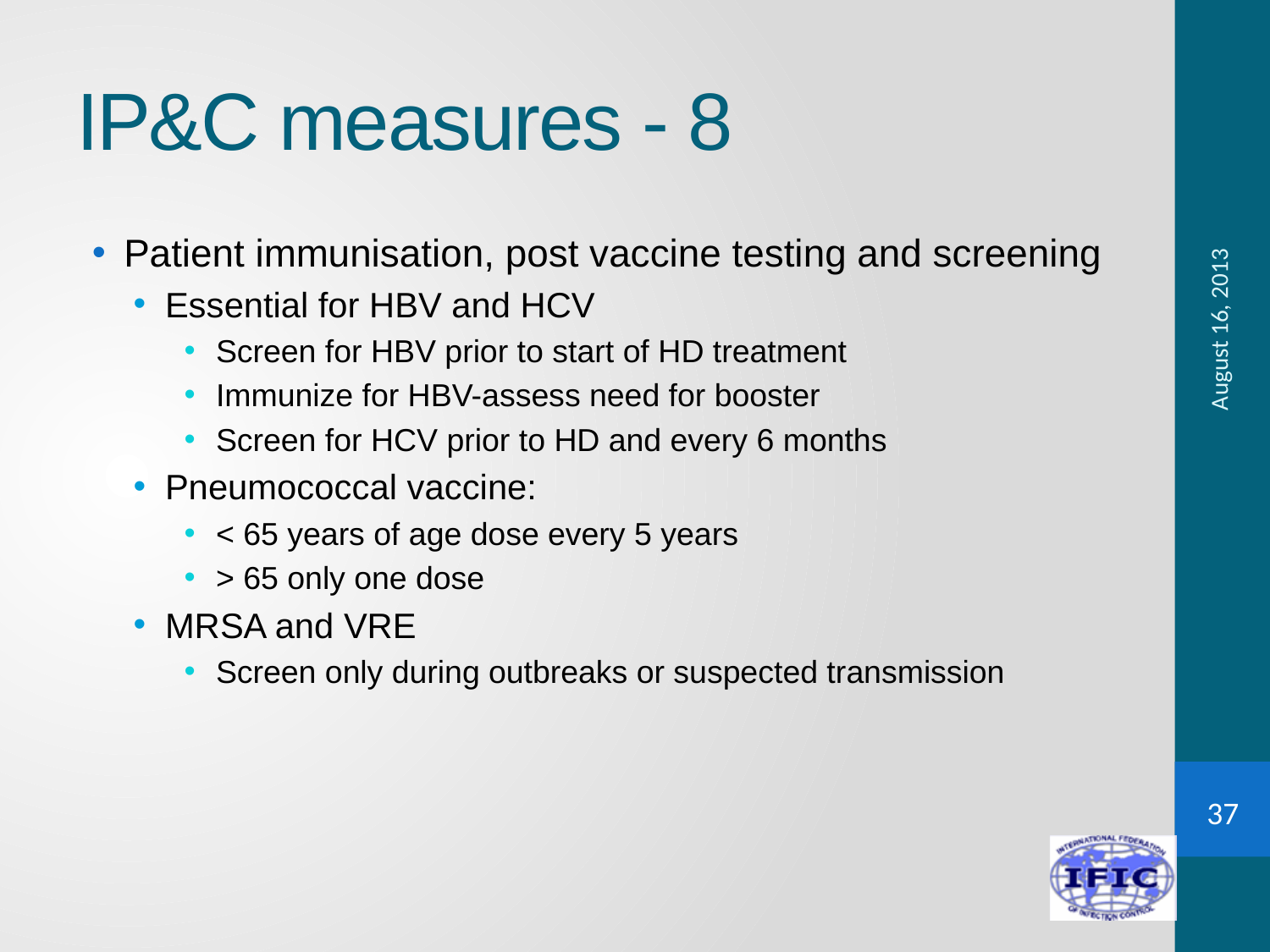

# IP&C measures - 8
Patient immunisation, post vaccine testing and screening
Essential for HBV and HCV
Screen for HBV prior to start of HD treatment
Immunize for HBV-assess need for booster
Screen for HCV prior to HD and every 6 months
Pneumococcal vaccine:
< 65 years of age dose every 5 years
> 65 only one dose
MRSA and VRE
Screen only during outbreaks or suspected transmission
August 16, 2013
37